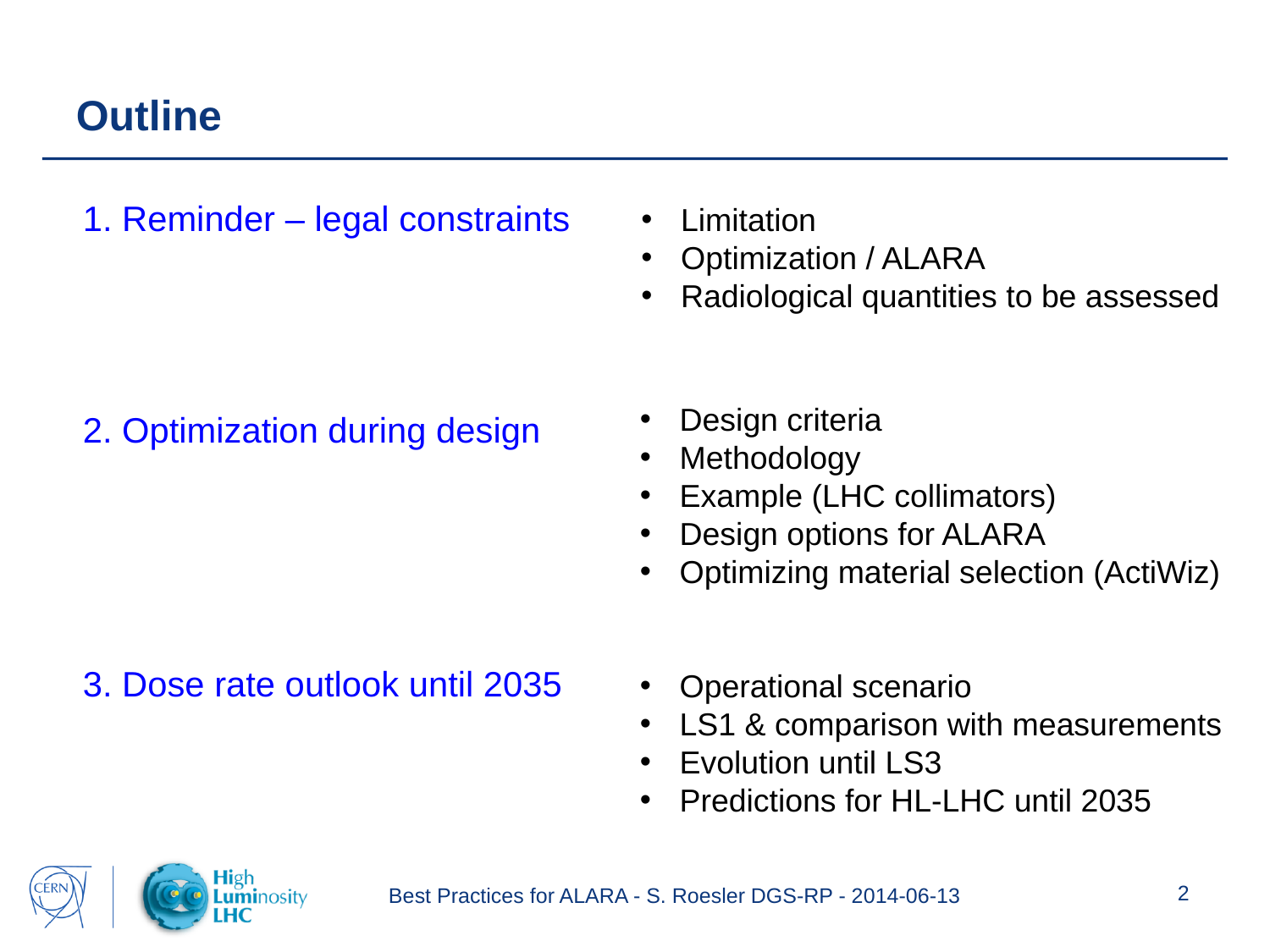

Outline

1. Reminder – legal constraints

2. Optimization during design

3. Dose rate outlook until 2035
Limitation
Optimization / ALARA
Radiological quantities to be assessed

Design criteria
Methodology
Example (LHC collimators)
Design options for ALARA
Optimizing material selection (ActiWiz)

Operational scenario
LS1 & comparison with measurements
Evolution until LS3
Predictions for HL-LHC until 2035